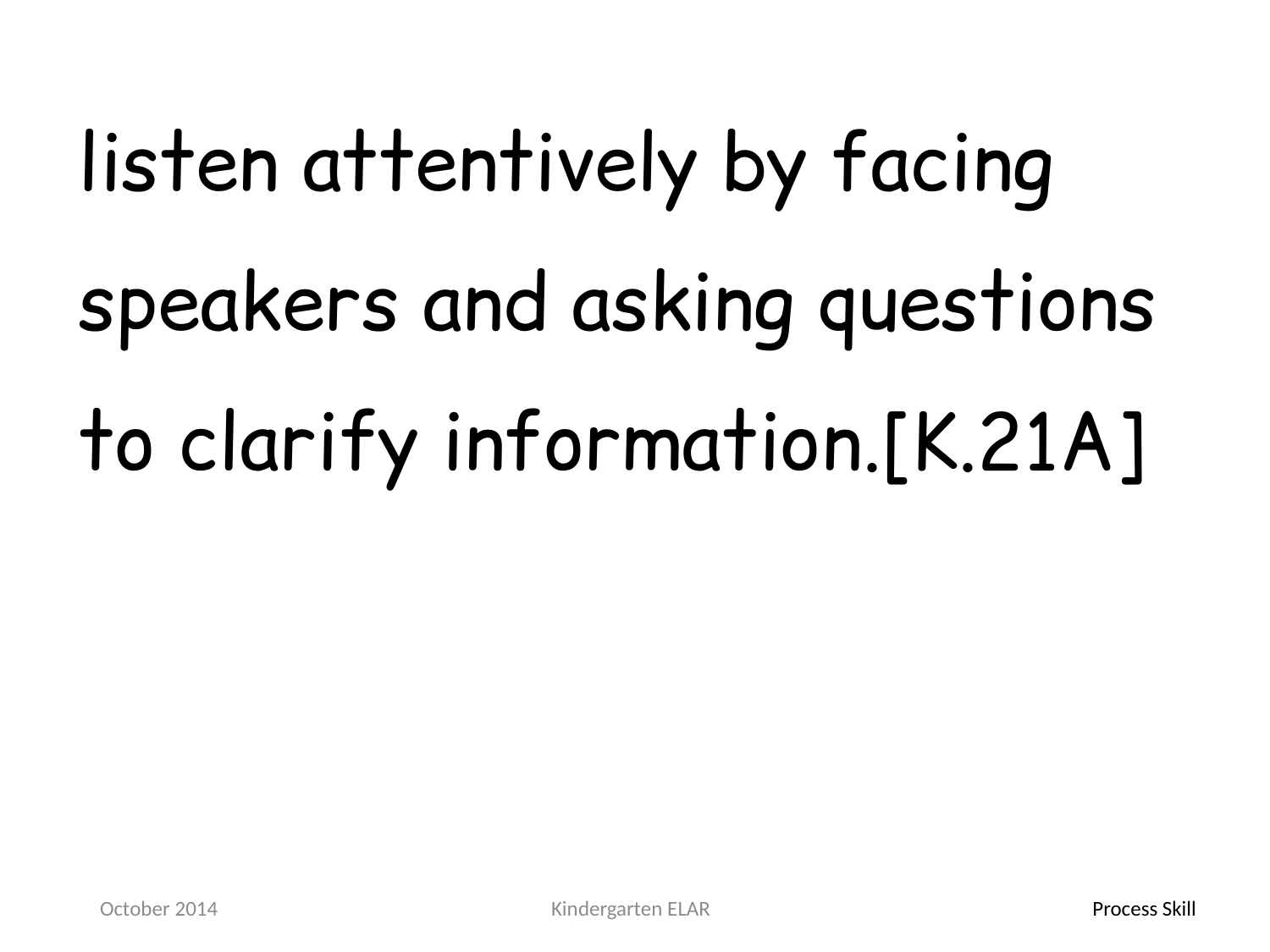

listen attentively by facing speakers and asking questions to clarify information.[K.21A]
October 2014
Kindergarten ELAR